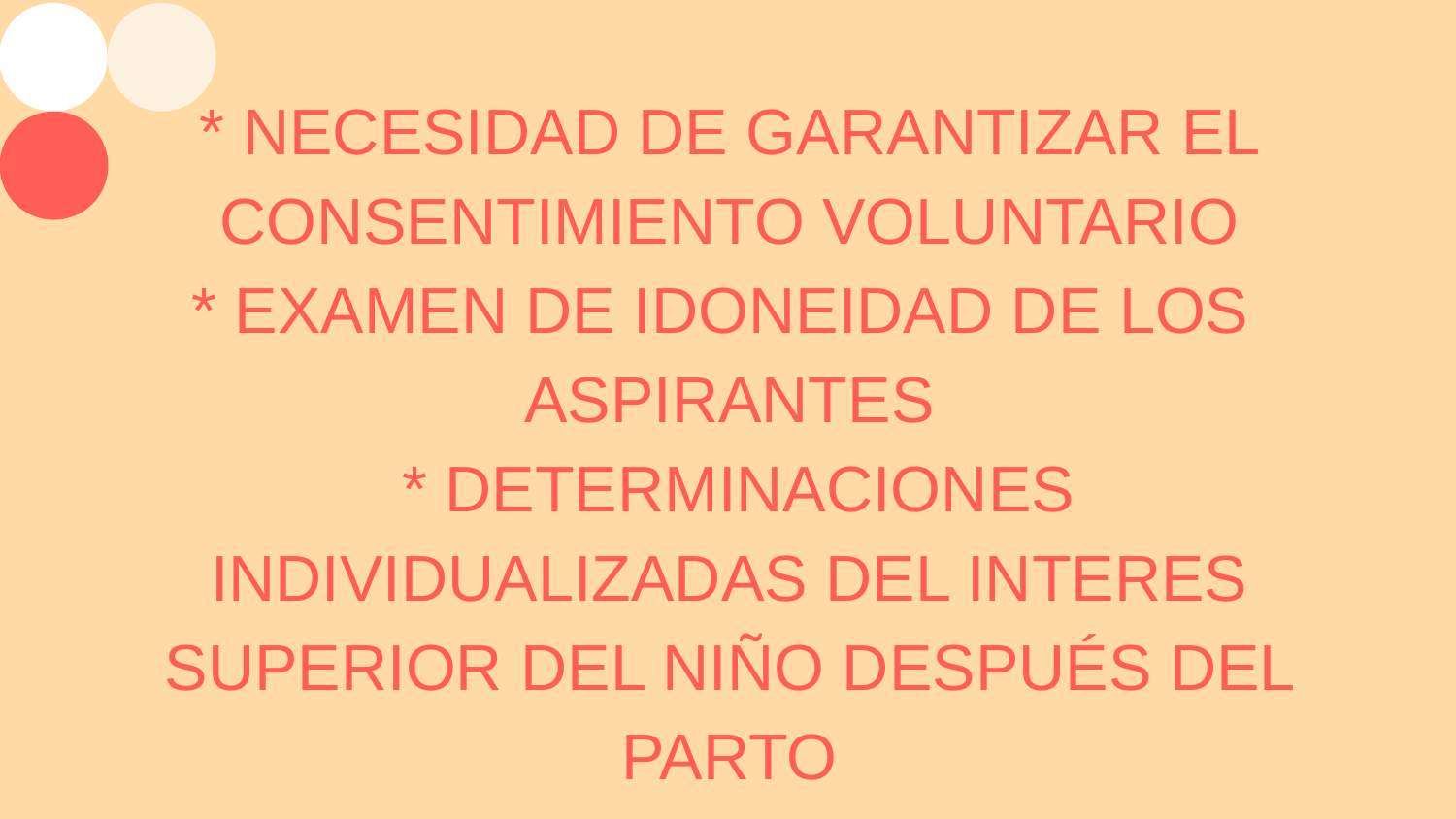

# * NECESIDAD DE GARANTIZAR EL CONSENTIMIENTO VOLUNTARIO * EXAMEN DE IDONEIDAD DE LOS ASPIRANTES * DETERMINACIONES INDIVIDUALIZADAS DEL INTERES SUPERIOR DEL NIÑO DESPUÉS DEL PARTO